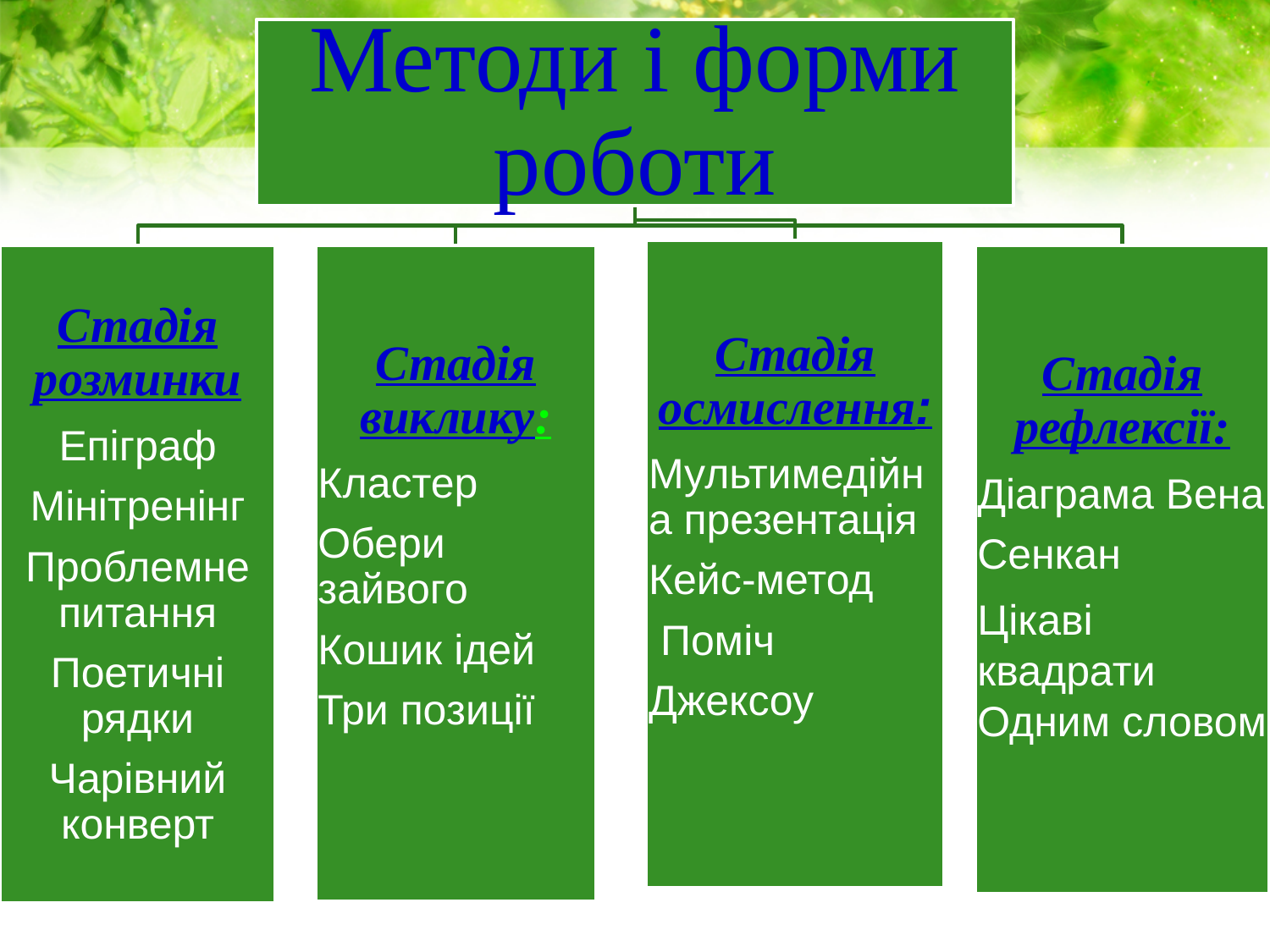

Методи і форми роботи
Стадія розминки
Епіграф
Мінітренінг
Проблемне питання
Поетичні рядки
Чарівний конверт
Стадія виклику:
Кластер
Обери зайвого
Кошик ідей
Три позиції

Стадія осмислення:
Мультимедійна презентація
Кейс-метод
 Поміч
Джексоу

Стадія рефлексії:
Діаграма Вена
Сенкан
Цікаві квадрати
Одним словом